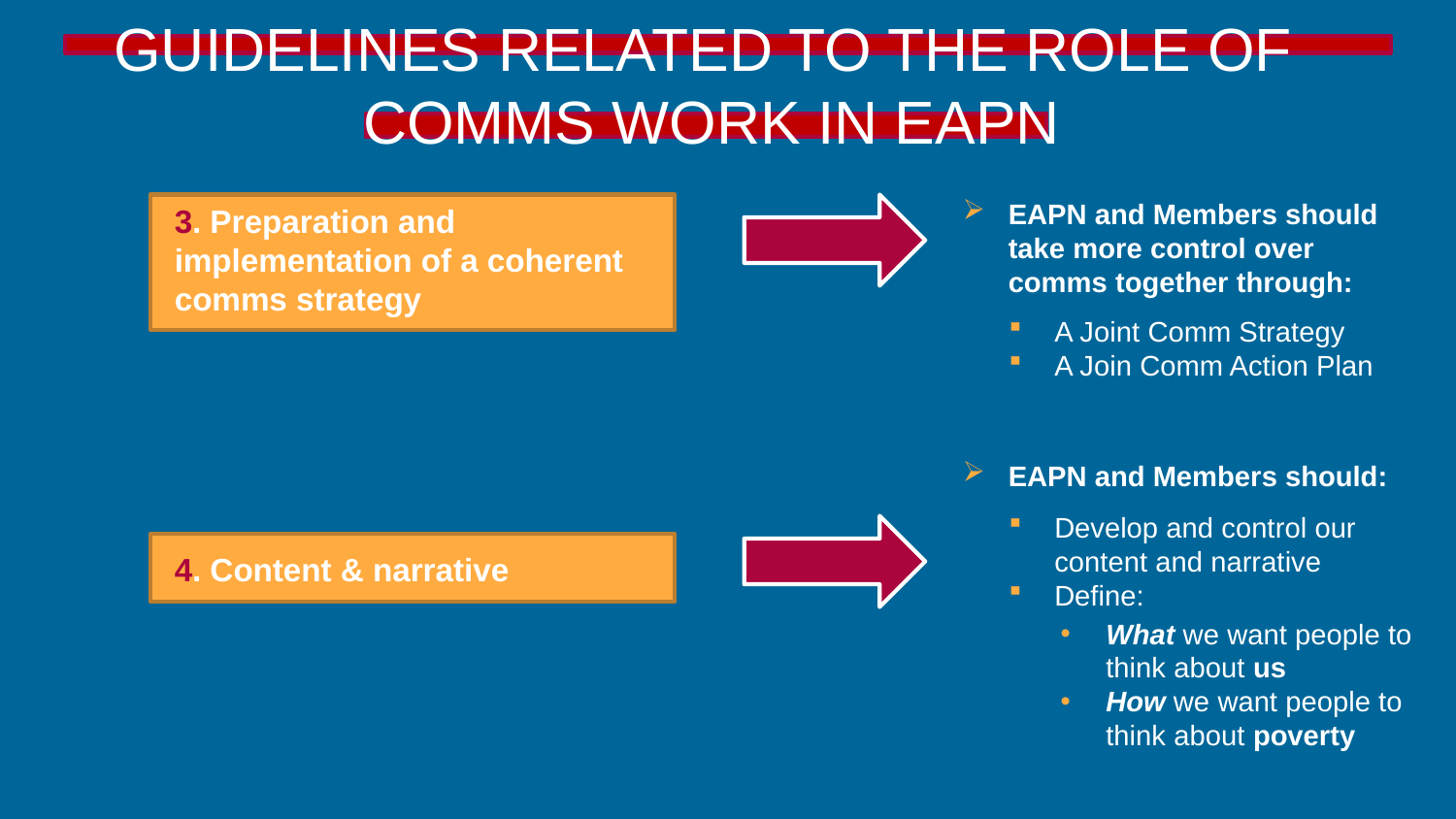

# GUIDELINES RELATED TO THE ROLE OF COMMS WORK IN EAPN

EAPN and Members should take more control over comms together through:

A Joint Comm Strategy
A Join Comm Action Plan
EAPN and Members should:
Develop and control our content and narrative
Define:

3. Preparation and implementation of a coherent comms strategy

4. Content & narrative

What we want people to think about us
How we want people to think about poverty